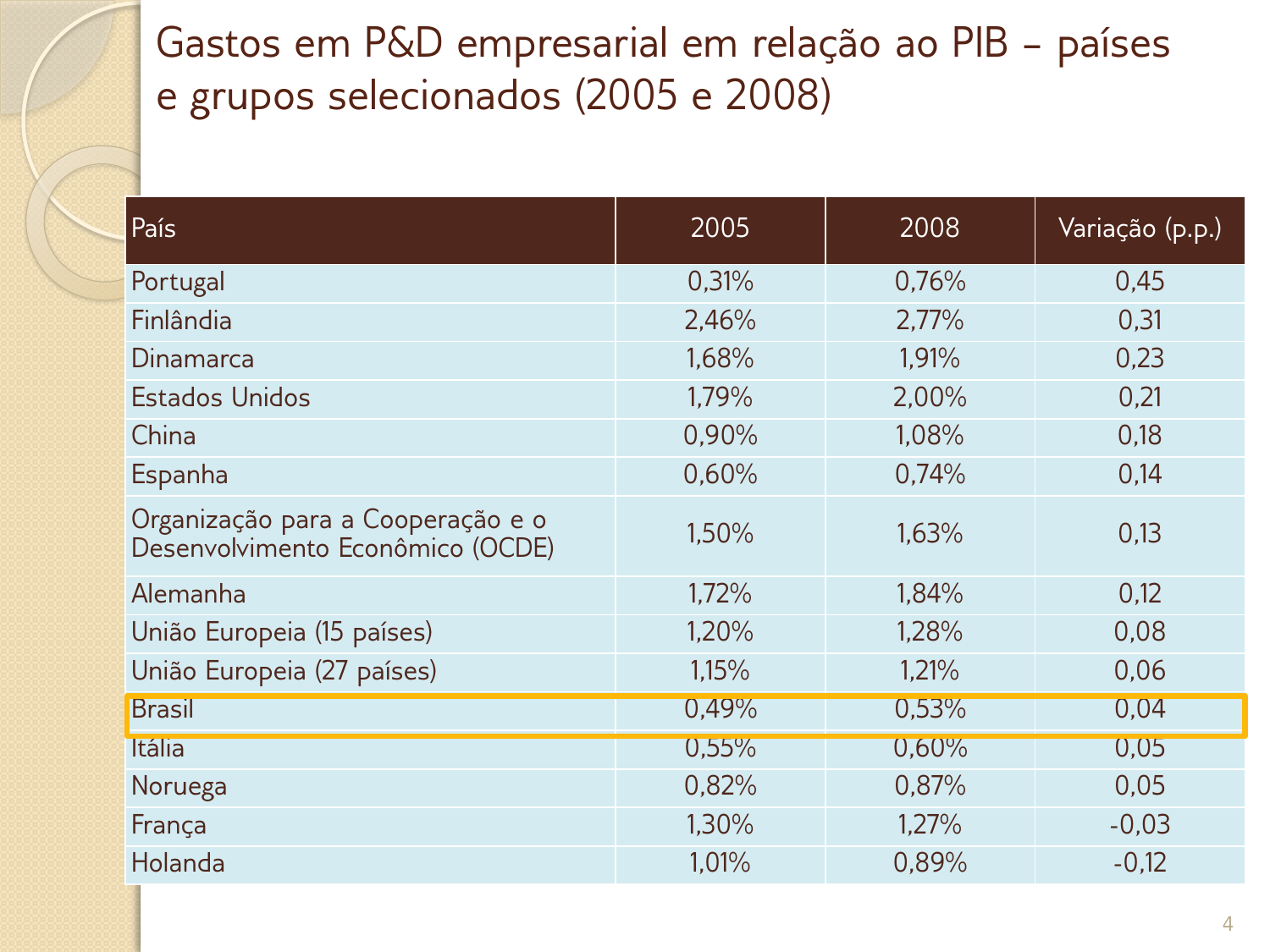

# Gastos em P&D empresarial em relação ao PIB – países e grupos selecionados (2005 e 2008)
| País | 2005 | 2008 | Variação (p.p.) |
| --- | --- | --- | --- |
| Portugal | 0,31% | 0,76% | 0,45 |
| Finlândia | 2,46% | 2,77% | 0,31 |
| Dinamarca | 1,68% | 1,91% | 0,23 |
| Estados Unidos | 1,79% | 2,00% | 0,21 |
| China | 0,90% | 1,08% | 0,18 |
| Espanha | 0,60% | 0,74% | 0,14 |
| Organização para a Cooperação e o Desenvolvimento Econômico (OCDE) | 1,50% | 1,63% | 0,13 |
| Alemanha | 1,72% | 1,84% | 0,12 |
| União Europeia (15 países) | 1,20% | 1,28% | 0,08 |
| União Europeia (27 países) | 1,15% | 1,21% | 0,06 |
| Brasil | 0,49% | 0,53% | 0,04 |
| Itália | 0,55% | 0,60% | 0,05 |
| Noruega | 0,82% | 0,87% | 0,05 |
| França | 1,30% | 1,27% | -0,03 |
| Holanda | 1,01% | 0,89% | -0,12 |

4